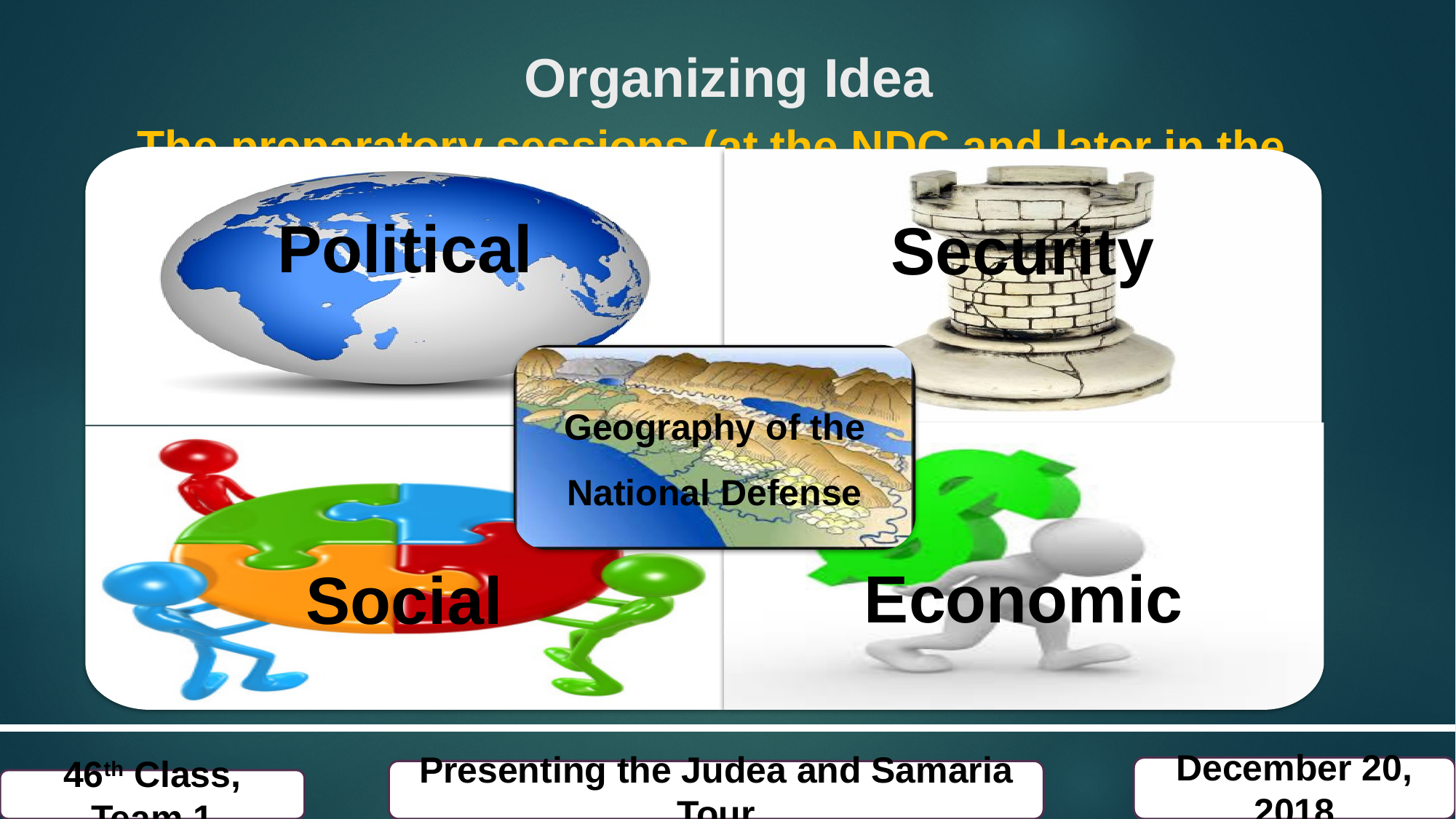

# Organizing Idea
The preparatory sessions (at the NDC and later in the field)
with the four main legs of National Security
and with the geography of National Security, while
utilizing the tour for a direct impression
of the challenges the State of Israel faces in Judea and Samaria.
Political
Security
Geography of the National Defense
Economic
Social